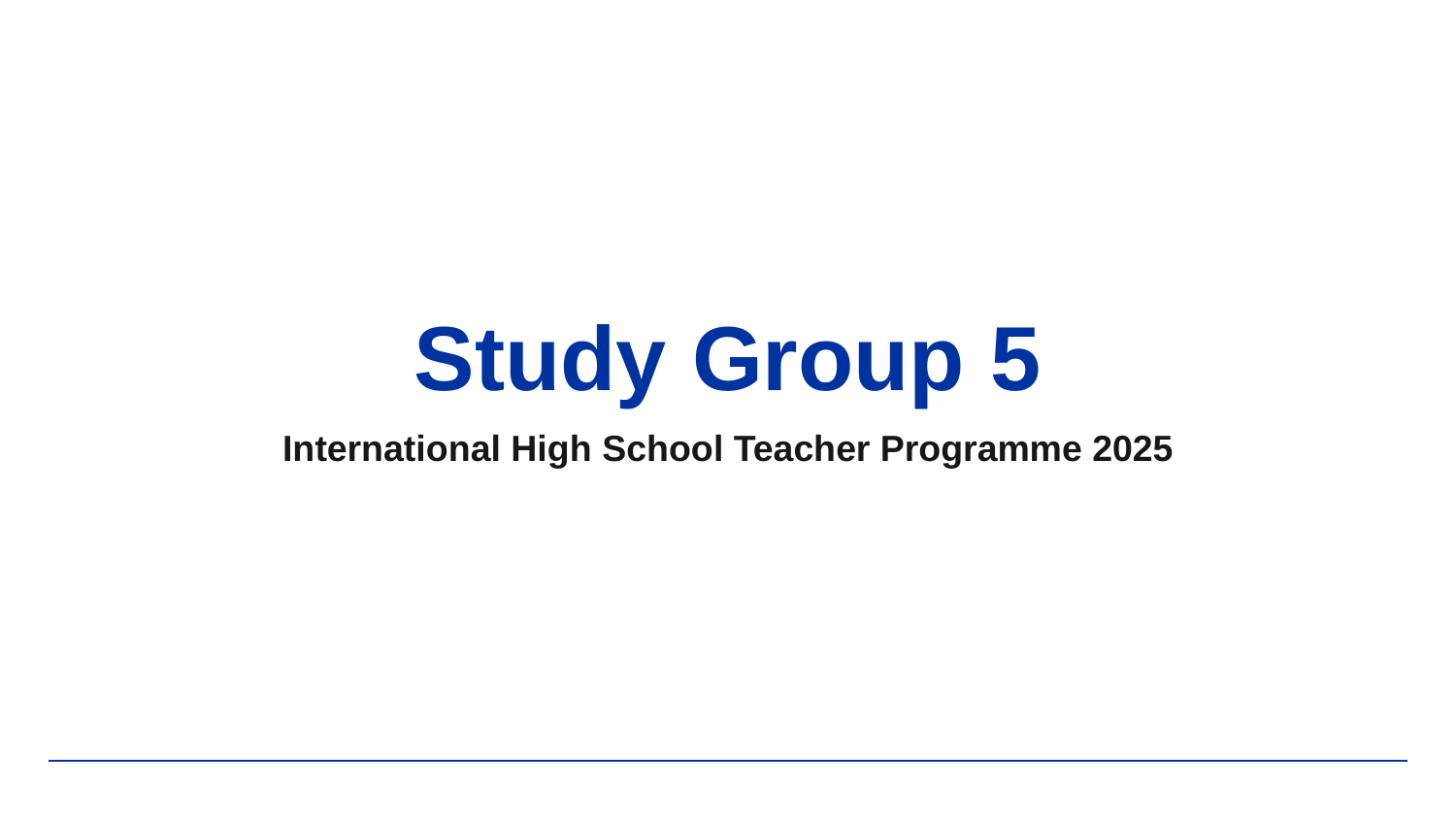

# Study Group 5
International High School Teacher Programme 2025